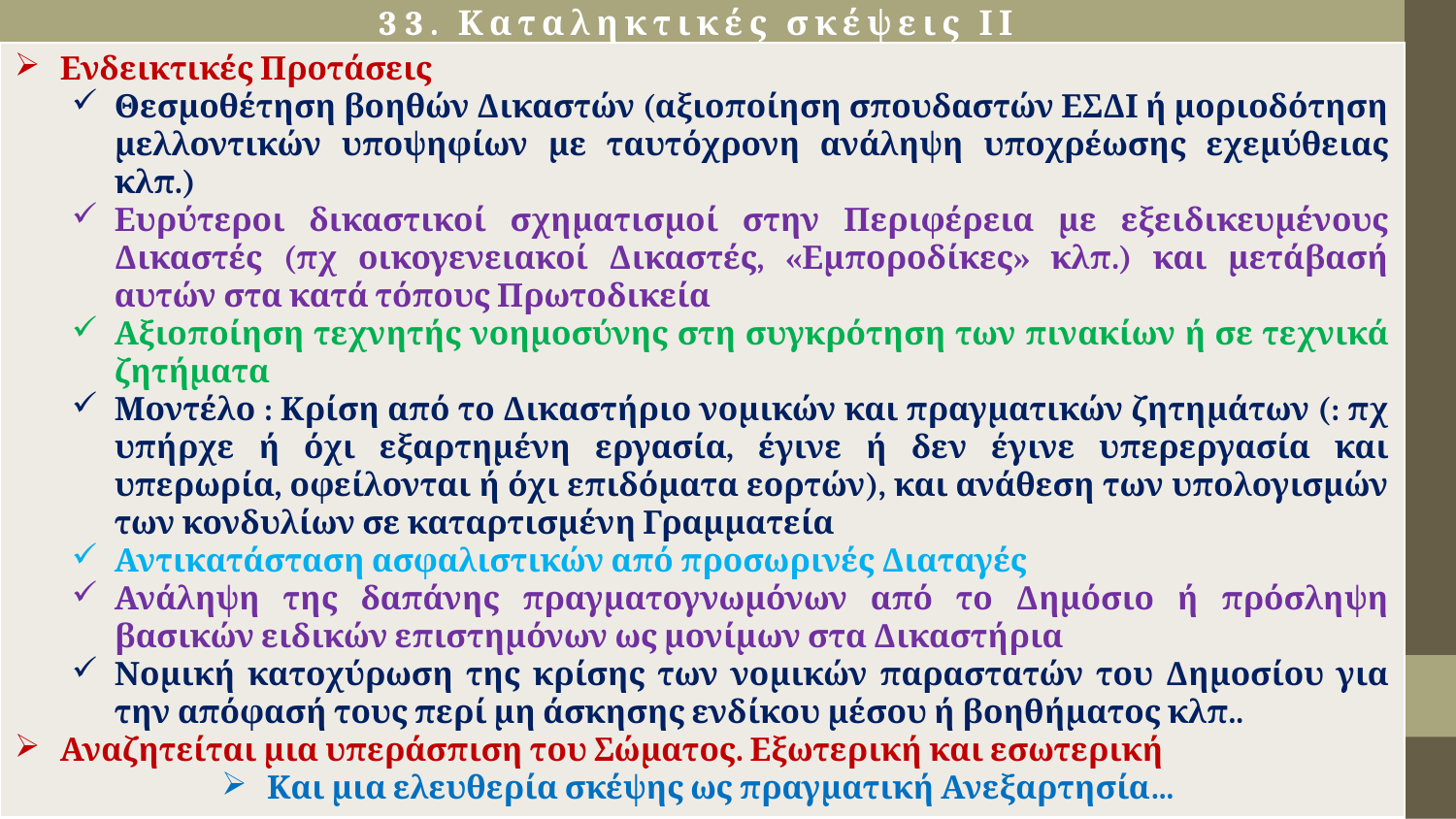

# 33. Καταληκτικές σκέψεις ΙΙ
| Ενδεικτικές Προτάσεις Θεσμοθέτηση βοηθών Δικαστών (αξιοποίηση σπουδαστών ΕΣΔΙ ή μοριοδότηση μελλοντικών υποψηφίων με ταυτόχρονη ανάληψη υποχρέωσης εχεμύθειας κλπ.) Ευρύτεροι δικαστικοί σχηματισμοί στην Περιφέρεια με εξειδικευμένους Δικαστές (πχ οικογενειακοί Δικαστές, «Εμποροδίκες» κλπ.) και μετάβασή αυτών στα κατά τόπους Πρωτοδικεία Αξιοποίηση τεχνητής νοημοσύνης στη συγκρότηση των πινακίων ή σε τεχνικά ζητήματα Μοντέλο : Κρίση από το Δικαστήριο νομικών και πραγματικών ζητημάτων (: πχ υπήρχε ή όχι εξαρτημένη εργασία, έγινε ή δεν έγινε υπερεργασία και υπερωρία, οφείλονται ή όχι επιδόματα εορτών), και ανάθεση των υπολογισμών των κονδυλίων σε καταρτισμένη Γραμματεία Αντικατάσταση ασφαλιστικών από προσωρινές Διαταγές Ανάληψη της δαπάνης πραγματογνωμόνων από το Δημόσιο ή πρόσληψη βασικών ειδικών επιστημόνων ως μονίμων στα Δικαστήρια Νομική κατοχύρωση της κρίσης των νομικών παραστατών του Δημοσίου για την απόφασή τους περί μη άσκησης ενδίκου μέσου ή βοηθήματος κλπ.. Αναζητείται μια υπεράσπιση του Σώματος. Εξωτερική και εσωτερική Και μια ελευθερία σκέψης ως πραγματική Ανεξαρτησία… |
| --- |